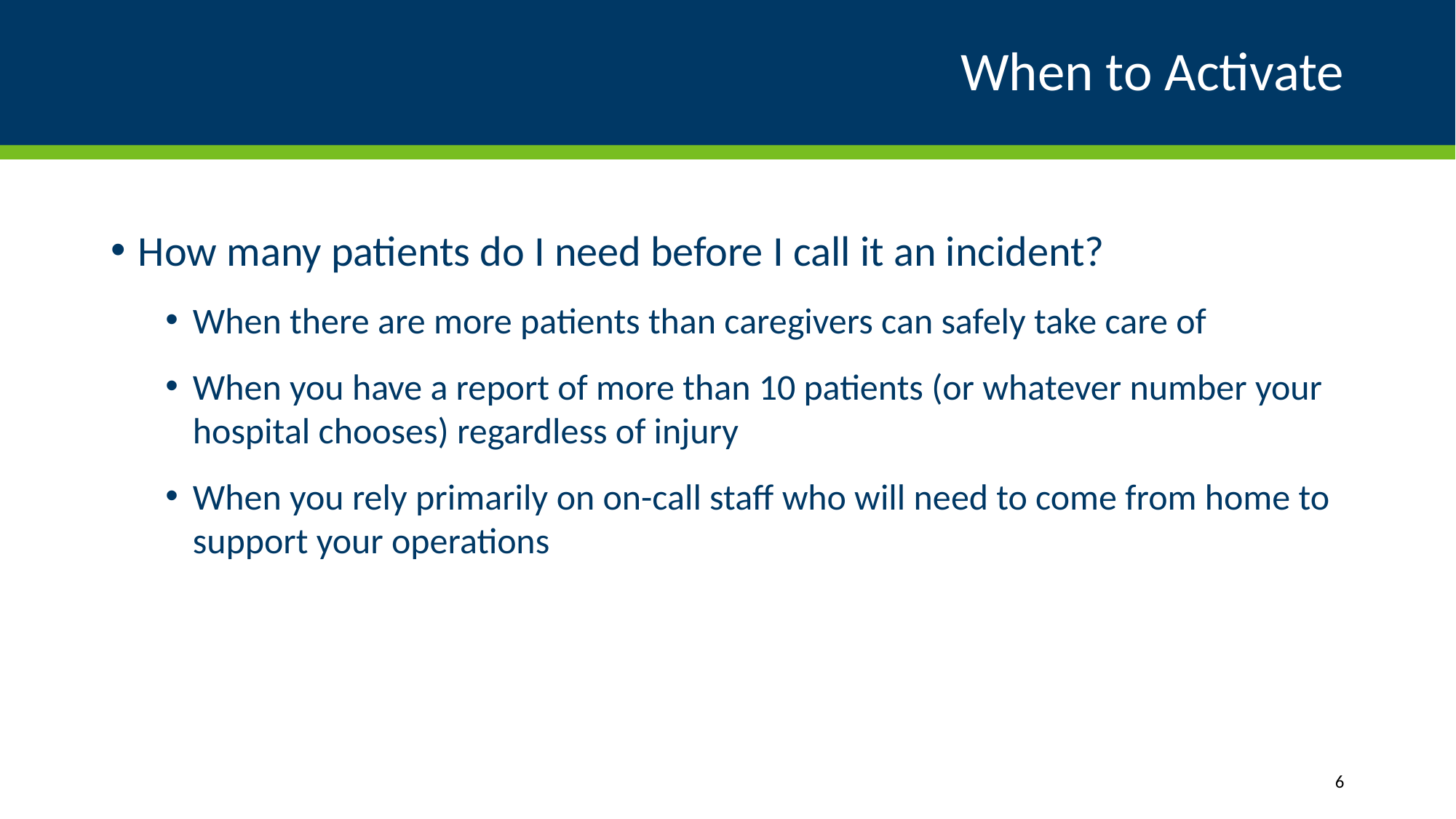

# When to Activate
How many patients do I need before I call it an incident?
When there are more patients than caregivers can safely take care of
When you have a report of more than 10 patients (or whatever number your hospital chooses) regardless of injury
When you rely primarily on on-call staff who will need to come from home to support your operations
6